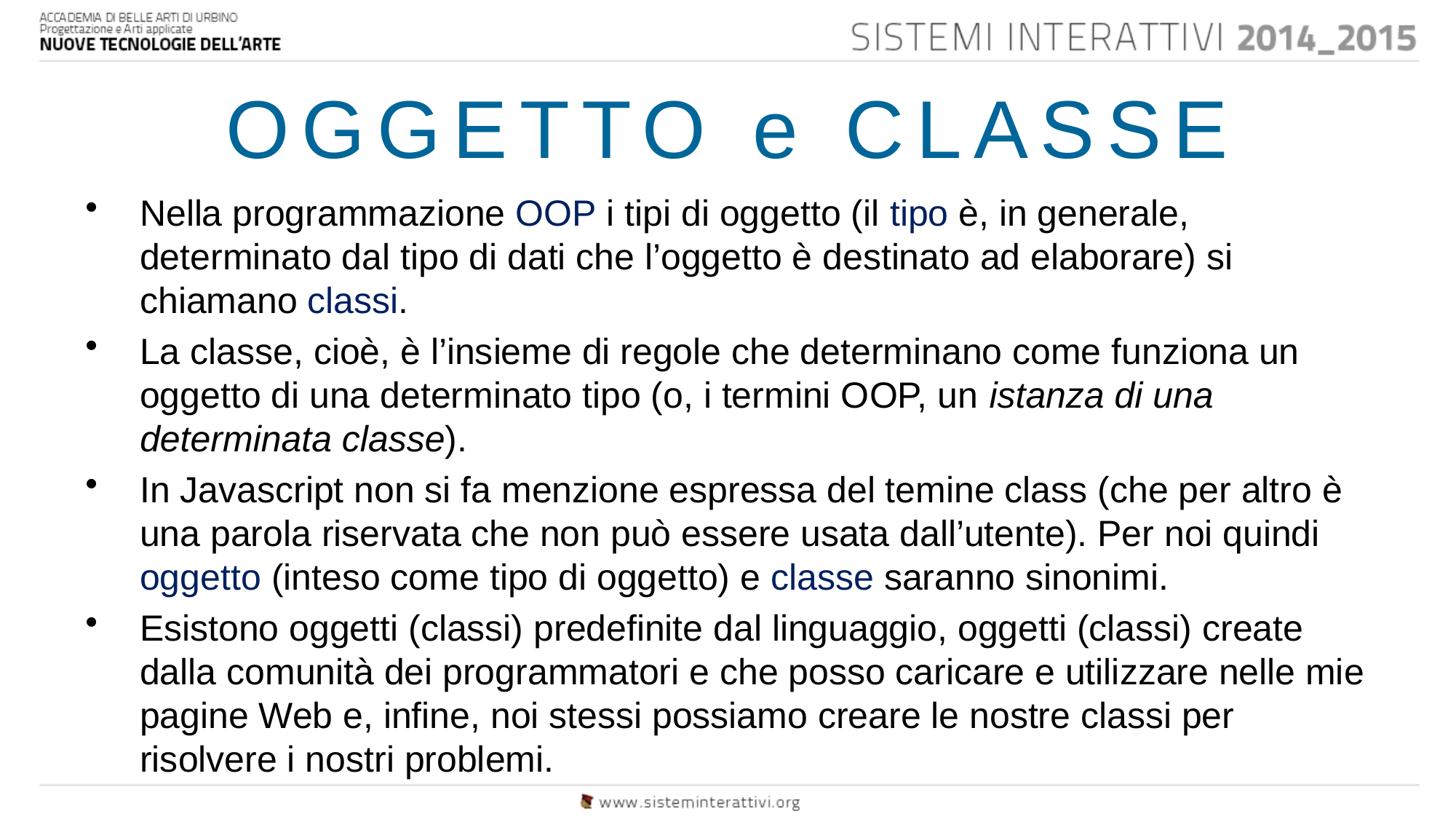

# OGGETTO e CLASSE
Nella programmazione OOP i tipi di oggetto (il tipo è, in generale, determinato dal tipo di dati che l’oggetto è destinato ad elaborare) si chiamano classi.
La classe, cioè, è l’insieme di regole che determinano come funziona un oggetto di una determinato tipo (o, i termini OOP, un istanza di una determinata classe).
In Javascript non si fa menzione espressa del temine class (che per altro è una parola riservata che non può essere usata dall’utente). Per noi quindi oggetto (inteso come tipo di oggetto) e classe saranno sinonimi.
Esistono oggetti (classi) predefinite dal linguaggio, oggetti (classi) create dalla comunità dei programmatori e che posso caricare e utilizzare nelle mie pagine Web e, infine, noi stessi possiamo creare le nostre classi per risolvere i nostri problemi.